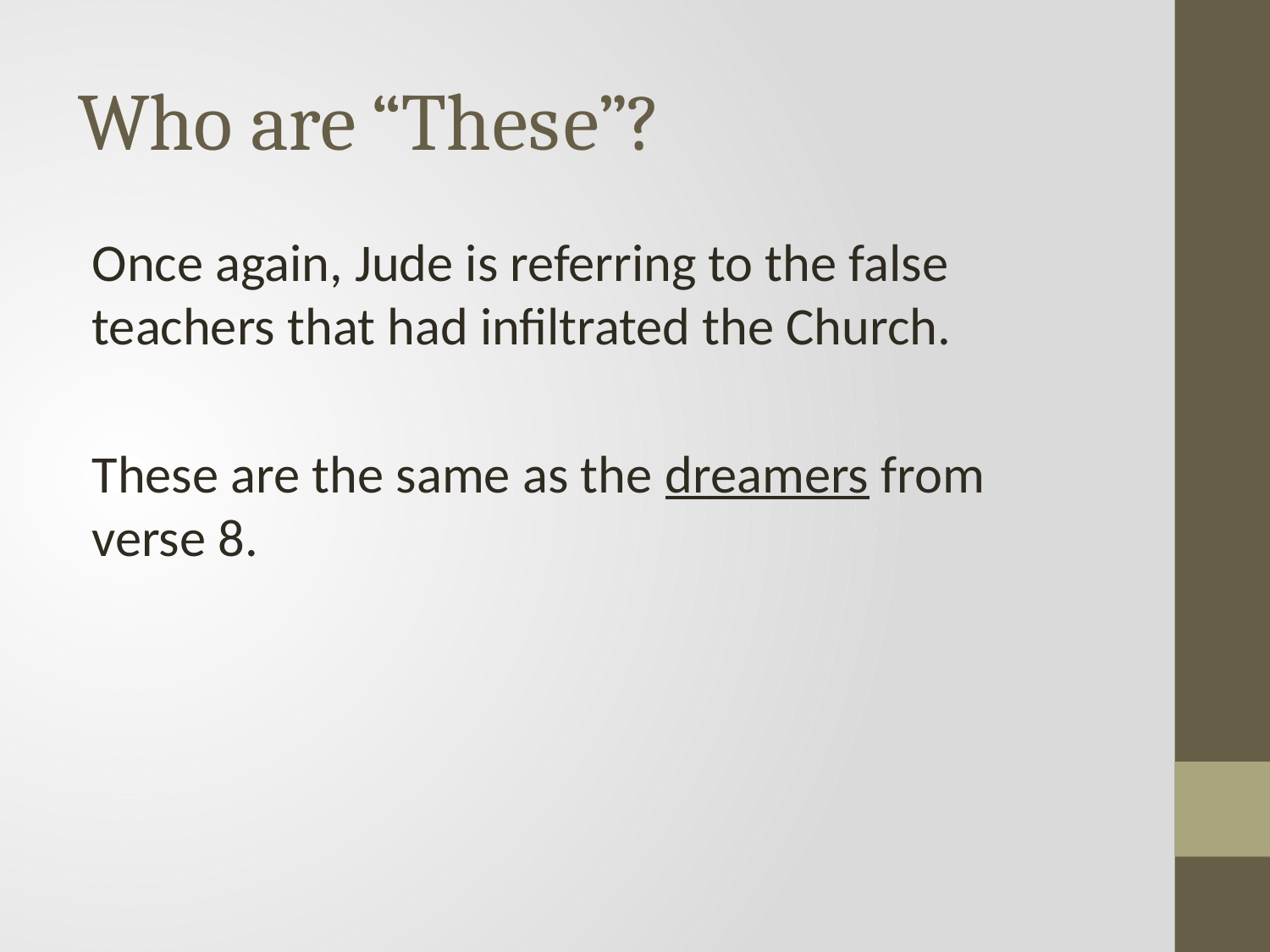

# Who are “These”?
Once again, Jude is referring to the false teachers that had infiltrated the Church.

These are the same as the dreamers from verse 8.